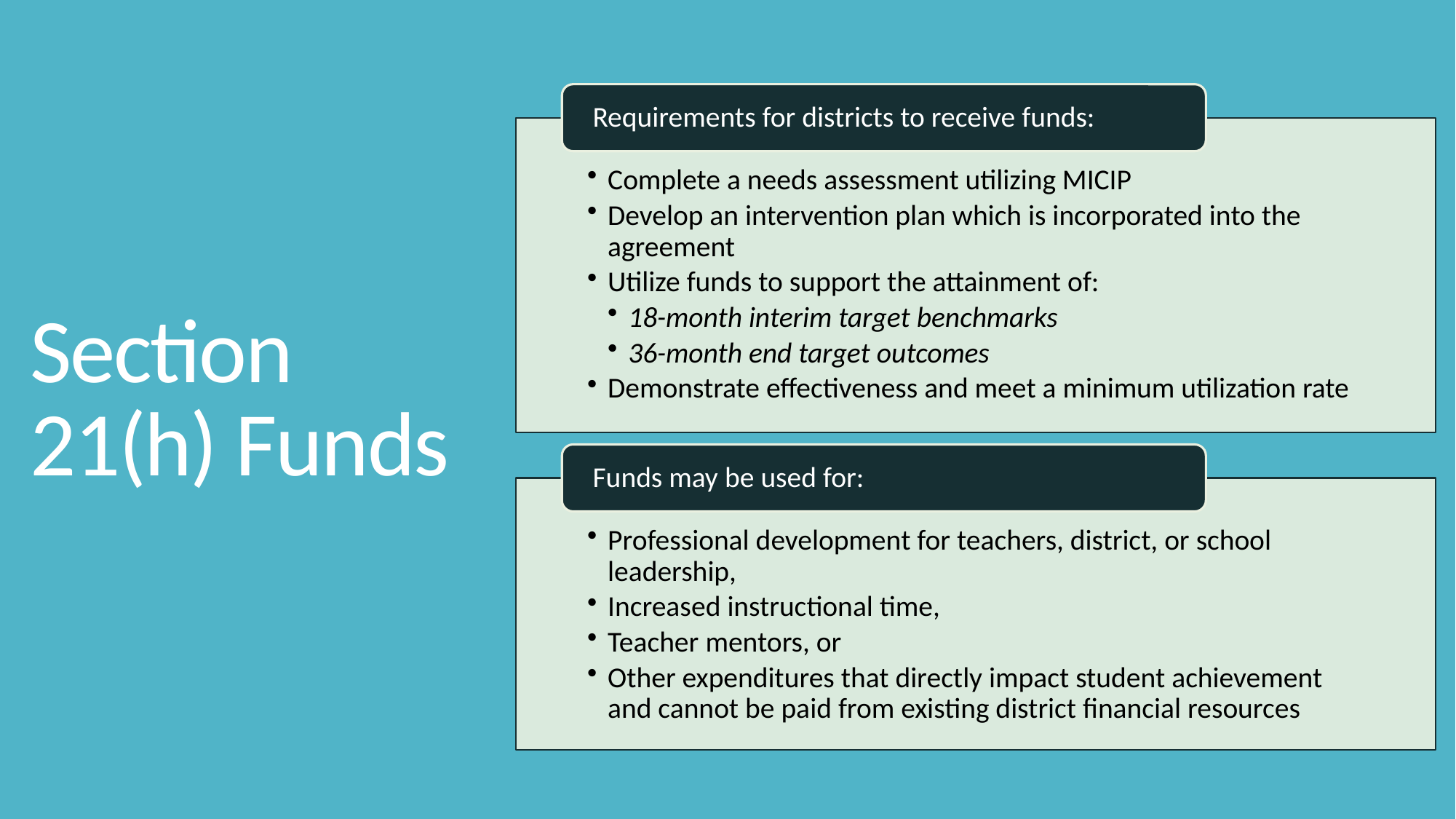

# Section 21(h) Funds
Complete a needs assessment utilizing MICIP
Develop an intervention plan which is incorporated into the agreement
Utilize funds to support the attainment of:
18-month interim target benchmarks
36-month end target outcomes
Demonstrate effectiveness and meet a minimum utilization rate
Requirements for districts to receive funds:
Professional development for teachers, district, or school leadership,
Increased instructional time,
Teacher mentors, or
Other expenditures that directly impact student achievement and cannot be paid from existing district financial resources
Funds may be used for: